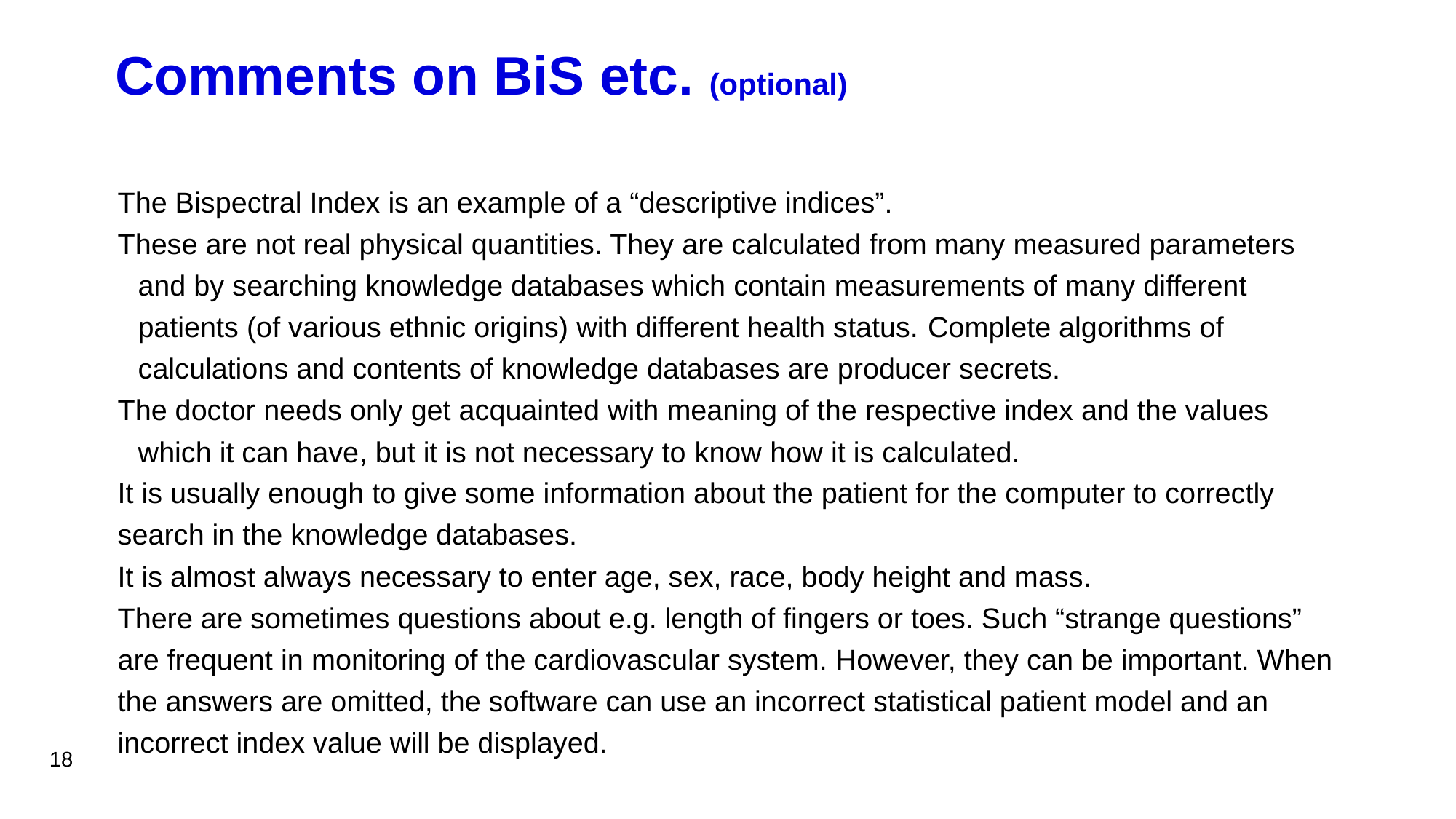

# Comments on BiS etc. (optional)
The Bispectral Index is an example of a “descriptive indices”.
These are not real physical quantities. They are calculated from many measured parameters and by searching knowledge databases which contain measurements of many different patients (of various ethnic origins) with different health status. Complete algorithms of calculations and contents of knowledge databases are producer secrets.
The doctor needs only get acquainted with meaning of the respective index and the values which it can have, but it is not necessary to know how it is calculated.
It is usually enough to give some information about the patient for the computer to correctly search in the knowledge databases.
It is almost always necessary to enter age, sex, race, body height and mass.
There are sometimes questions about e.g. length of fingers or toes. Such “strange questions” are frequent in monitoring of the cardiovascular system. However, they can be important. When the answers are omitted, the software can use an incorrect statistical patient model and an incorrect index value will be displayed.

18